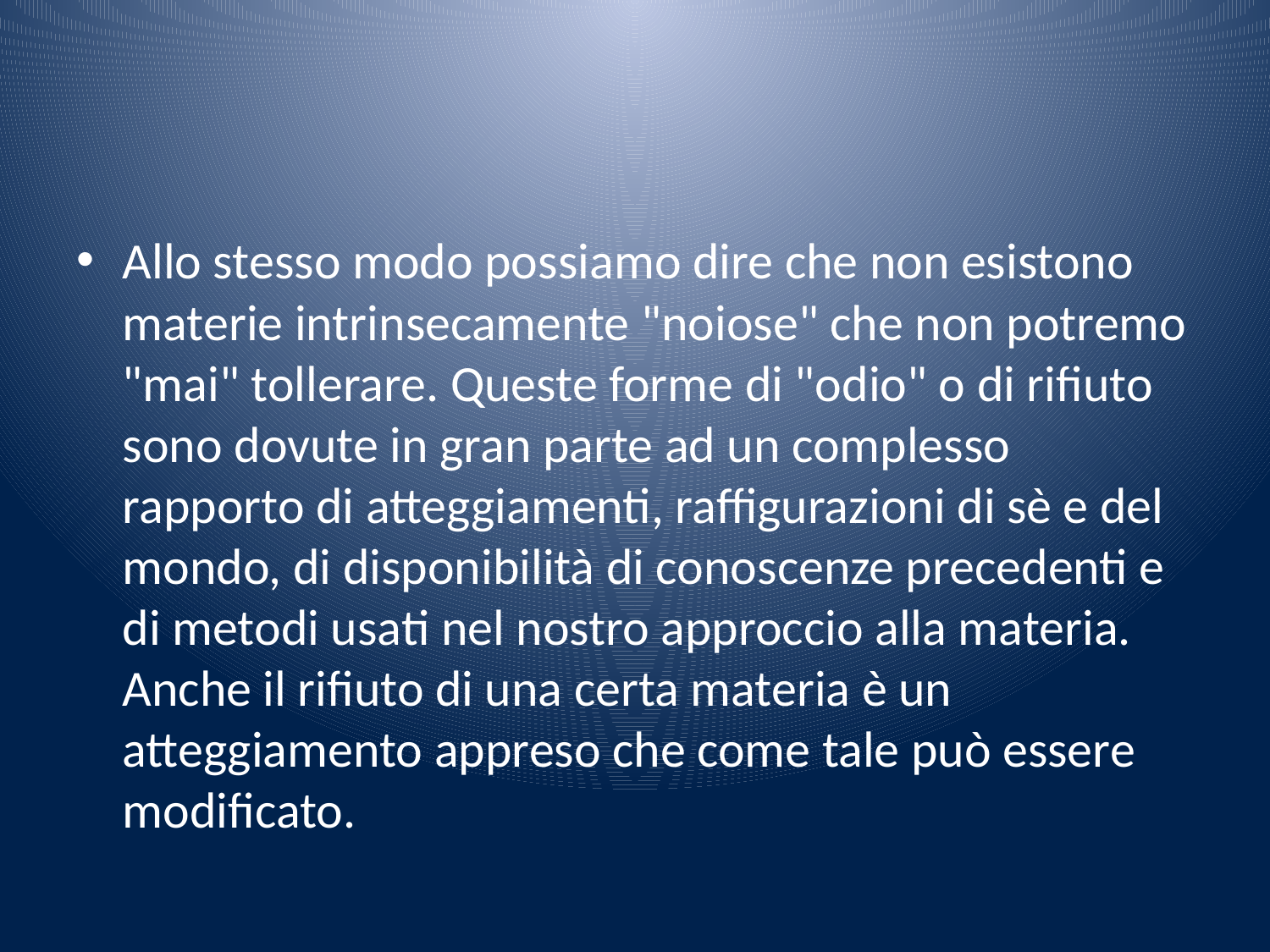

#
Allo stesso modo possiamo dire che non esistono materie intrinsecamente "noiose" che non potremo "mai" tollerare. Queste forme di "odio" o di rifiuto sono dovute in gran parte ad un complesso rapporto di atteggiamenti, raffigurazioni di sè e del mondo, di disponibilità di conoscenze precedenti e di metodi usati nel nostro approccio alla materia. Anche il rifiuto di una certa materia è un atteggiamento appreso che come tale può essere modificato.